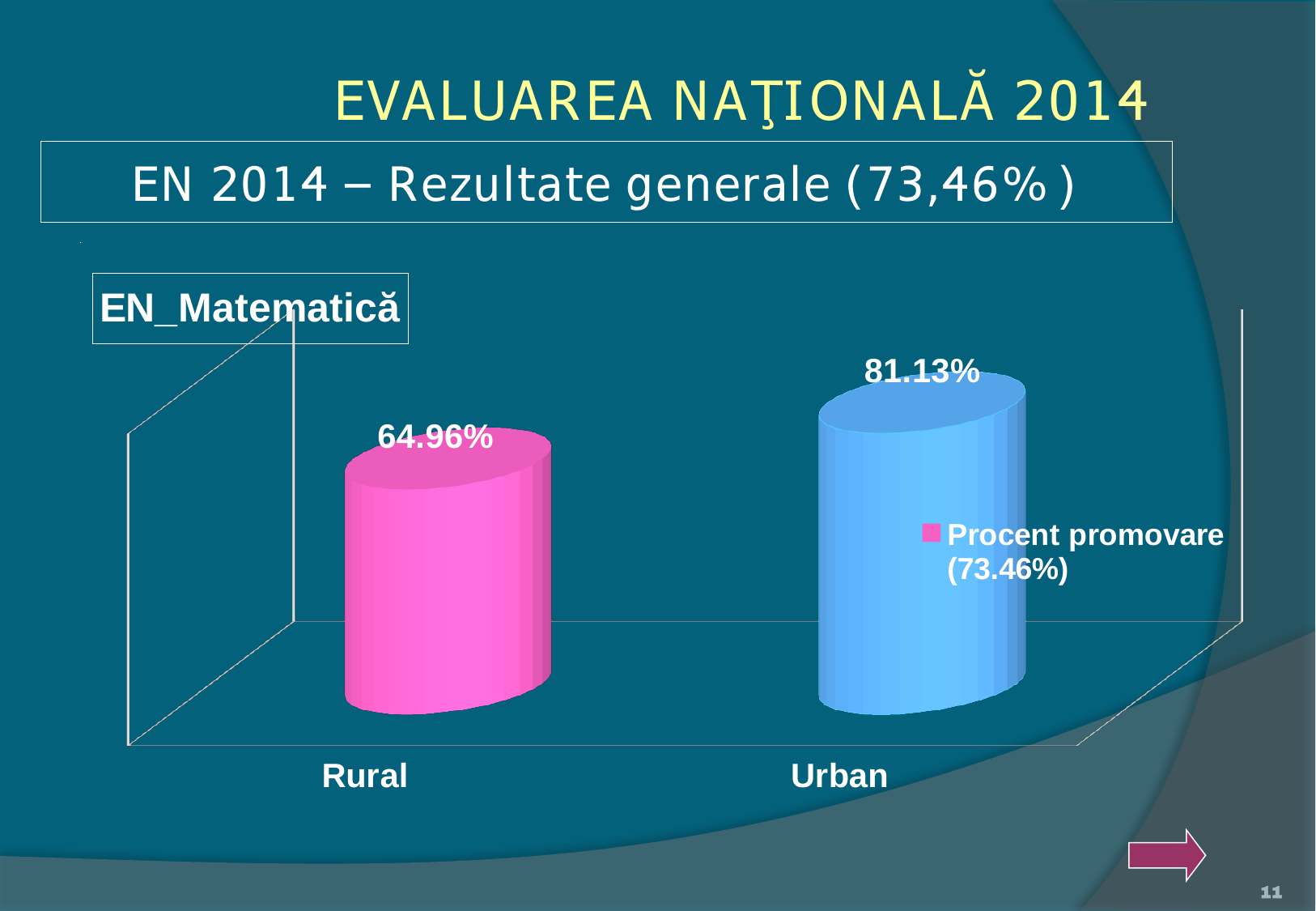

EVALUAREA NAŢIONALĂ 2014
EN 2014 – Rezultate generale (73,46%)

[unsupported chart]

[unsupported chart]

11